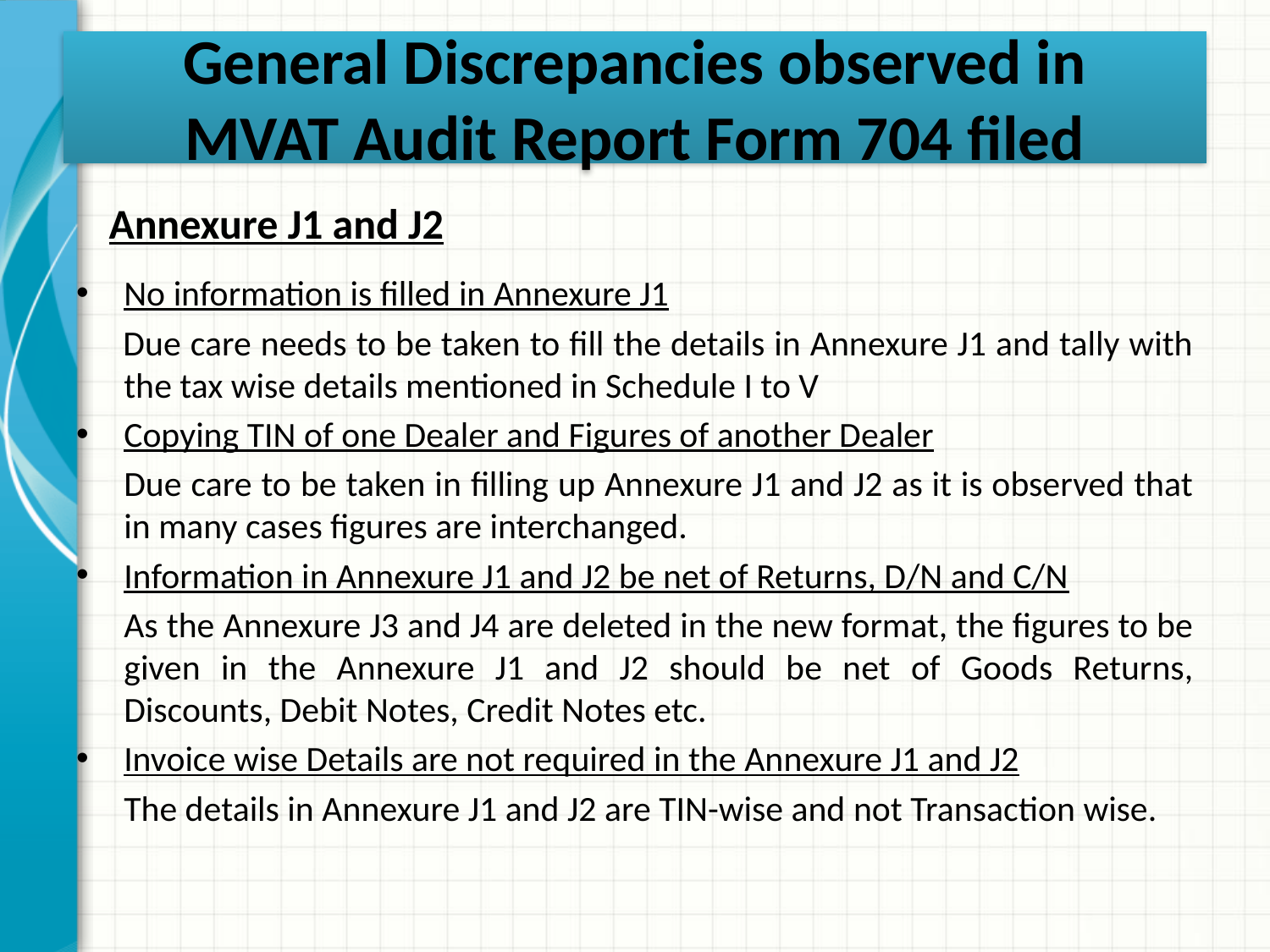

# General Discrepancies observed in MVAT Audit Report Form 704 filed
Annexure J1 and J2
No information is filled in Annexure J1
     Due care needs to be taken to fill the details in Annexure J1 and tally with the tax wise details mentioned in Schedule I to V
Copying TIN of one Dealer and Figures of another Dealer
	Due care to be taken in filling up Annexure J1 and J2 as it is observed that in many cases figures are interchanged.
Information in Annexure J1 and J2 be net of Returns, D/N and C/N
	As the Annexure J3 and J4 are deleted in the new format, the figures to be given in the Annexure J1 and J2 should be net of Goods Returns, Discounts, Debit Notes, Credit Notes etc.
Invoice wise Details are not required in the Annexure J1 and J2
	The details in Annexure J1 and J2 are TIN-wise and not Transaction wise.